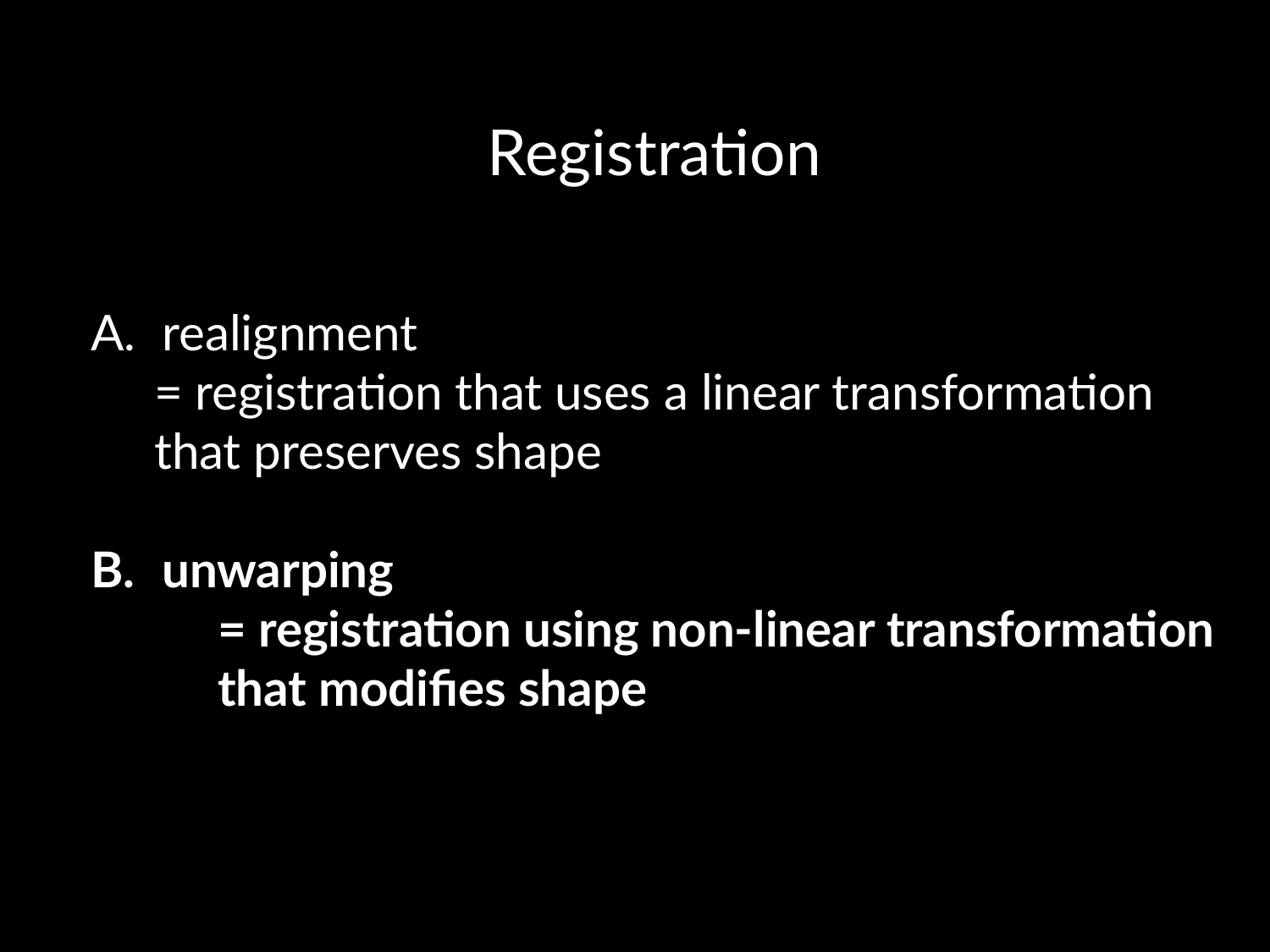

# Registration

realignment
= registration that uses a linear transformation
that preserves shape

unwarping
	= registration using non-linear transformation
	that modifies shape